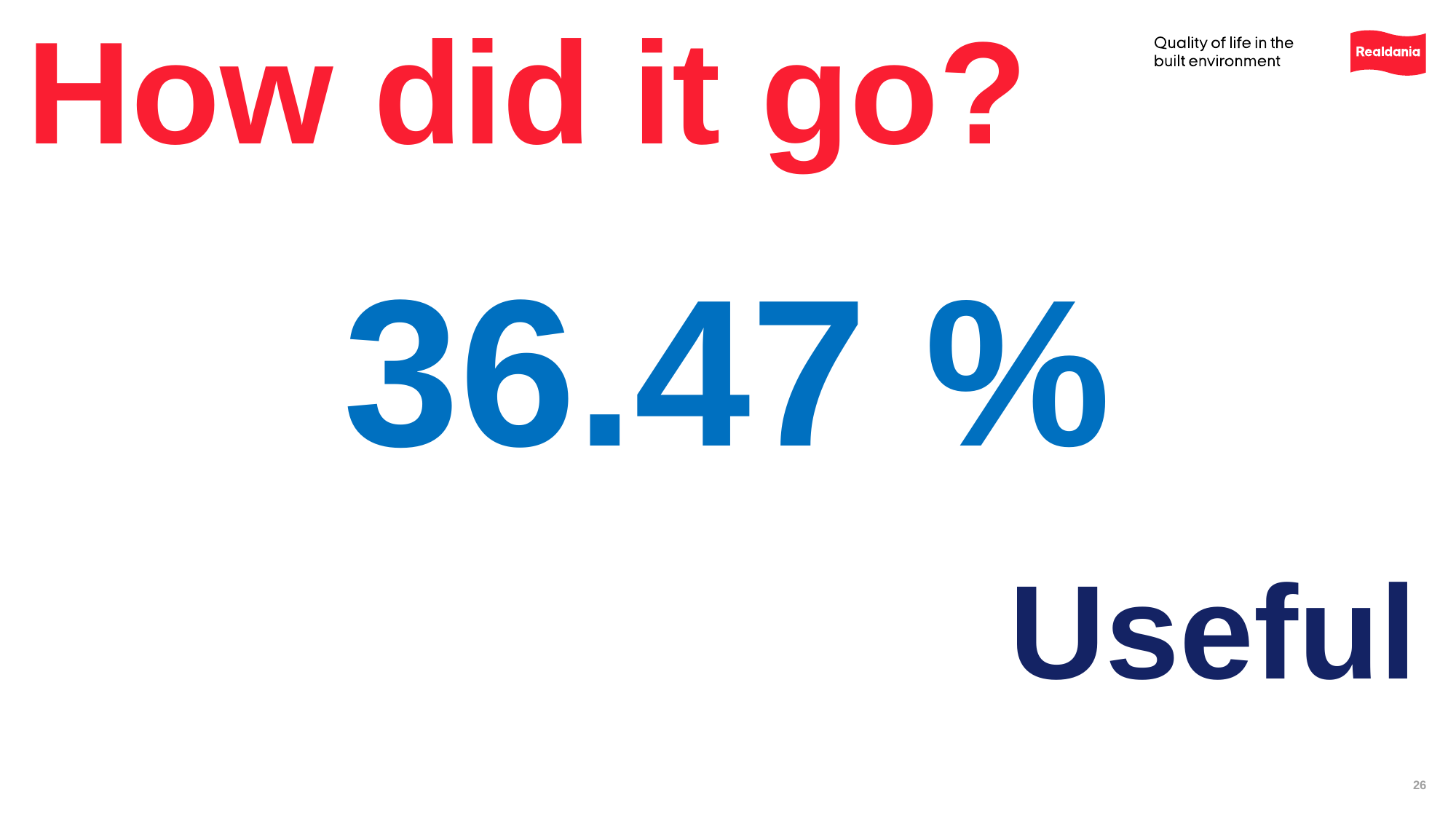

# How did it go?
36.47 %

Useful
26